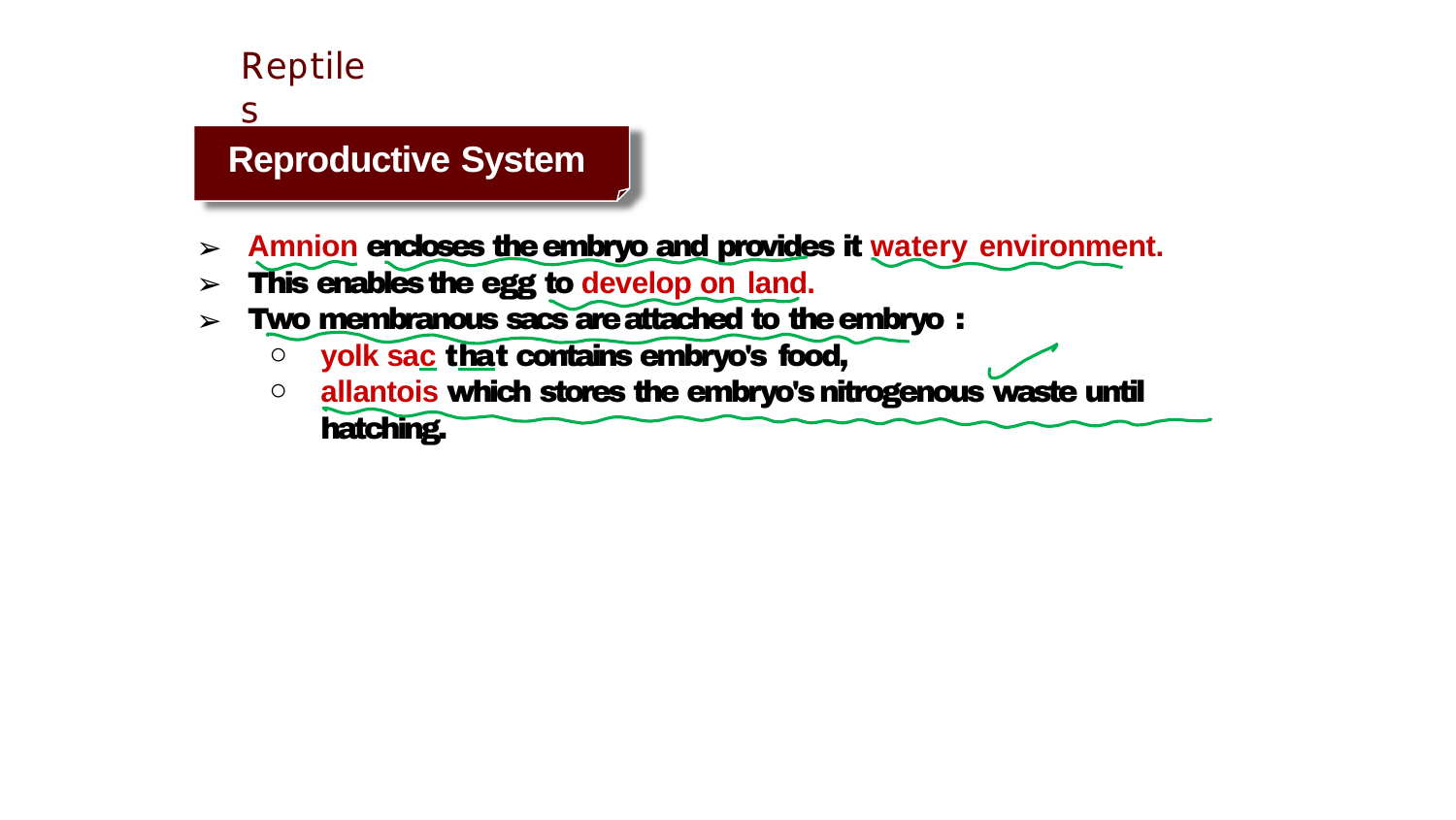

# Reptiles

Reproductive System

Amnion encloses the embryo and provides it watery environment.
This enables the egg to develop on land.
Two membranous sacs are attached to the embryo :
yolk sac that contains embryo's food,
allantois which stores the embryo's nitrogenous waste until hatching.